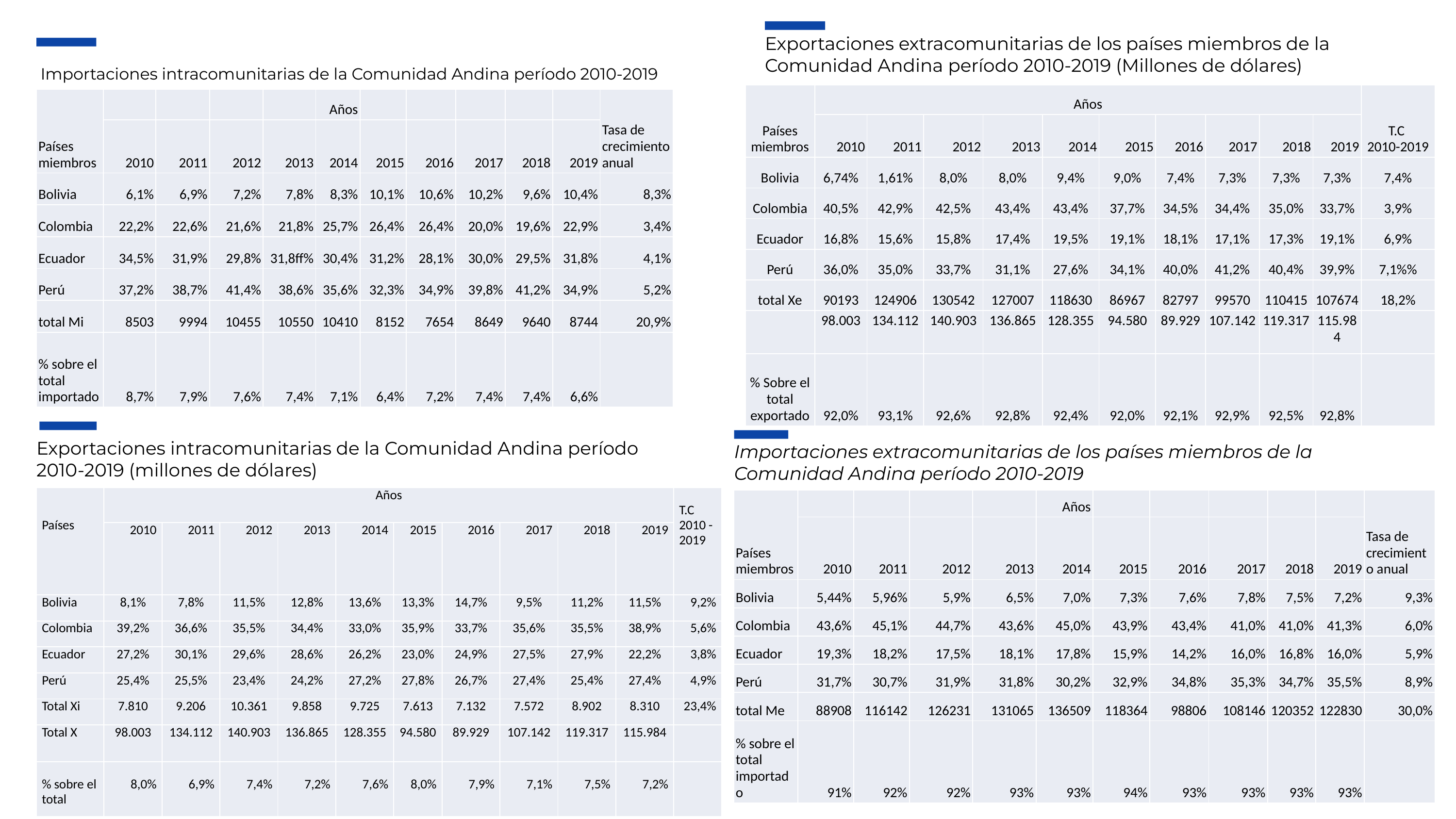

Exportaciones extracomunitarias de los países miembros de la Comunidad Andina período 2010-2019 (Millones de dólares)

 Importaciones intracomunitarias de la Comunidad Andina período 2010-2019
| Países miembros | Años |  |  |  |  |  |  |  |  |  | T.C 2010-2019 |
| --- | --- | --- | --- | --- | --- | --- | --- | --- | --- | --- | --- |
|  | 2010 | 2011 | 2012 | 2013 | 2014 | 2015 | 2016 | 2017 | 2018 | 2019 |  |
| Bolivia | 6,74% | 1,61% | 8,0% | 8,0% | 9,4% | 9,0% | 7,4% | 7,3% | 7,3% | 7,3% | 7,4% |
| Colombia | 40,5% | 42,9% | 42,5% | 43,4% | 43,4% | 37,7% | 34,5% | 34,4% | 35,0% | 33,7% | 3,9% |
| Ecuador | 16,8% | 15,6% | 15,8% | 17,4% | 19,5% | 19,1% | 18,1% | 17,1% | 17,3% | 19,1% | 6,9% |
| Perú | 36,0% | 35,0% | 33,7% | 31,1% | 27,6% | 34,1% | 40,0% | 41,2% | 40,4% | 39,9% | 7,1%% |
| total Xe | 90193 | 124906 | 130542 | 127007 | 118630 | 86967 | 82797 | 99570 | 110415 | 107674 | 18,2% |
|  | 98.003 | 134.112 | 140.903 | 136.865 | 128.355 | 94.580 | 89.929 | 107.142 | 119.317 | 115.984 |  |
| % Sobre el total exportado | 92,0% | 93,1% | 92,6% | 92,8% | 92,4% | 92,0% | 92,1% | 92,9% | 92,5% | 92,8% |  |
| Países miembros |  |  |  |  | Años |  |  |  |  |  | Tasa de crecimiento anual |
| --- | --- | --- | --- | --- | --- | --- | --- | --- | --- | --- | --- |
|  | 2010 | 2011 | 2012 | 2013 | 2014 | 2015 | 2016 | 2017 | 2018 | 2019 |  |
| Bolivia | 6,1% | 6,9% | 7,2% | 7,8% | 8,3% | 10,1% | 10,6% | 10,2% | 9,6% | 10,4% | 8,3% |
| Colombia | 22,2% | 22,6% | 21,6% | 21,8% | 25,7% | 26,4% | 26,4% | 20,0% | 19,6% | 22,9% | 3,4% |
| Ecuador | 34,5% | 31,9% | 29,8% | 31,8ff% | 30,4% | 31,2% | 28,1% | 30,0% | 29,5% | 31,8% | 4,1% |
| Perú | 37,2% | 38,7% | 41,4% | 38,6% | 35,6% | 32,3% | 34,9% | 39,8% | 41,2% | 34,9% | 5,2% |
| total Mi | 8503 | 9994 | 10455 | 10550 | 10410 | 8152 | 7654 | 8649 | 9640 | 8744 | 20,9% |
| % sobre el total importado | 8,7% | 7,9% | 7,6% | 7,4% | 7,1% | 6,4% | 7,2% | 7,4% | 7,4% | 6,6% |  |

Exportaciones intracomunitarias de la Comunidad Andina período 2010-2019 (millones de dólares)

Importaciones extracomunitarias de los países miembros de la Comunidad Andina período 2010-2019

| Países | Años |  |  |  |  |  |  |  |  |  | T.C 2010 -2019 |
| --- | --- | --- | --- | --- | --- | --- | --- | --- | --- | --- | --- |
|  | 2010 | 2011 | 2012 | 2013 | 2014 | 2015 | 2016 | 2017 | 2018 | 2019 |  |
| Bolivia | 8,1% | 7,8% | 11,5% | 12,8% | 13,6% | 13,3% | 14,7% | 9,5% | 11,2% | 11,5% | 9,2% |
| Colombia | 39,2% | 36,6% | 35,5% | 34,4% | 33,0% | 35,9% | 33,7% | 35,6% | 35,5% | 38,9% | 5,6% |
| Ecuador | 27,2% | 30,1% | 29,6% | 28,6% | 26,2% | 23,0% | 24,9% | 27,5% | 27,9% | 22,2% | 3,8% |
| Perú | 25,4% | 25,5% | 23,4% | 24,2% | 27,2% | 27,8% | 26,7% | 27,4% | 25,4% | 27,4% | 4,9% |
| Total Xi | 7.810 | 9.206 | 10.361 | 9.858 | 9.725 | 7.613 | 7.132 | 7.572 | 8.902 | 8.310 | 23,4% |
| Total X | 98.003 | 134.112 | 140.903 | 136.865 | 128.355 | 94.580 | 89.929 | 107.142 | 119.317 | 115.984 |  |
| % sobre el total | 8,0% | 6,9% | 7,4% | 7,2% | 7,6% | 8,0% | 7,9% | 7,1% | 7,5% | 7,2% |  |
| Países miembros |  |  |  |  | Años |  |  |  |  |  | Tasa de crecimiento anual |
| --- | --- | --- | --- | --- | --- | --- | --- | --- | --- | --- | --- |
|  | 2010 | 2011 | 2012 | 2013 | 2014 | 2015 | 2016 | 2017 | 2018 | 2019 |  |
| Bolivia | 5,44% | 5,96% | 5,9% | 6,5% | 7,0% | 7,3% | 7,6% | 7,8% | 7,5% | 7,2% | 9,3% |
| Colombia | 43,6% | 45,1% | 44,7% | 43,6% | 45,0% | 43,9% | 43,4% | 41,0% | 41,0% | 41,3% | 6,0% |
| Ecuador | 19,3% | 18,2% | 17,5% | 18,1% | 17,8% | 15,9% | 14,2% | 16,0% | 16,8% | 16,0% | 5,9% |
| Perú | 31,7% | 30,7% | 31,9% | 31,8% | 30,2% | 32,9% | 34,8% | 35,3% | 34,7% | 35,5% | 8,9% |
| total Me | 88908 | 116142 | 126231 | 131065 | 136509 | 118364 | 98806 | 108146 | 120352 | 122830 | 30,0% |
| % sobre el total importado | 91% | 92% | 92% | 93% | 93% | 94% | 93% | 93% | 93% | 93% |  |